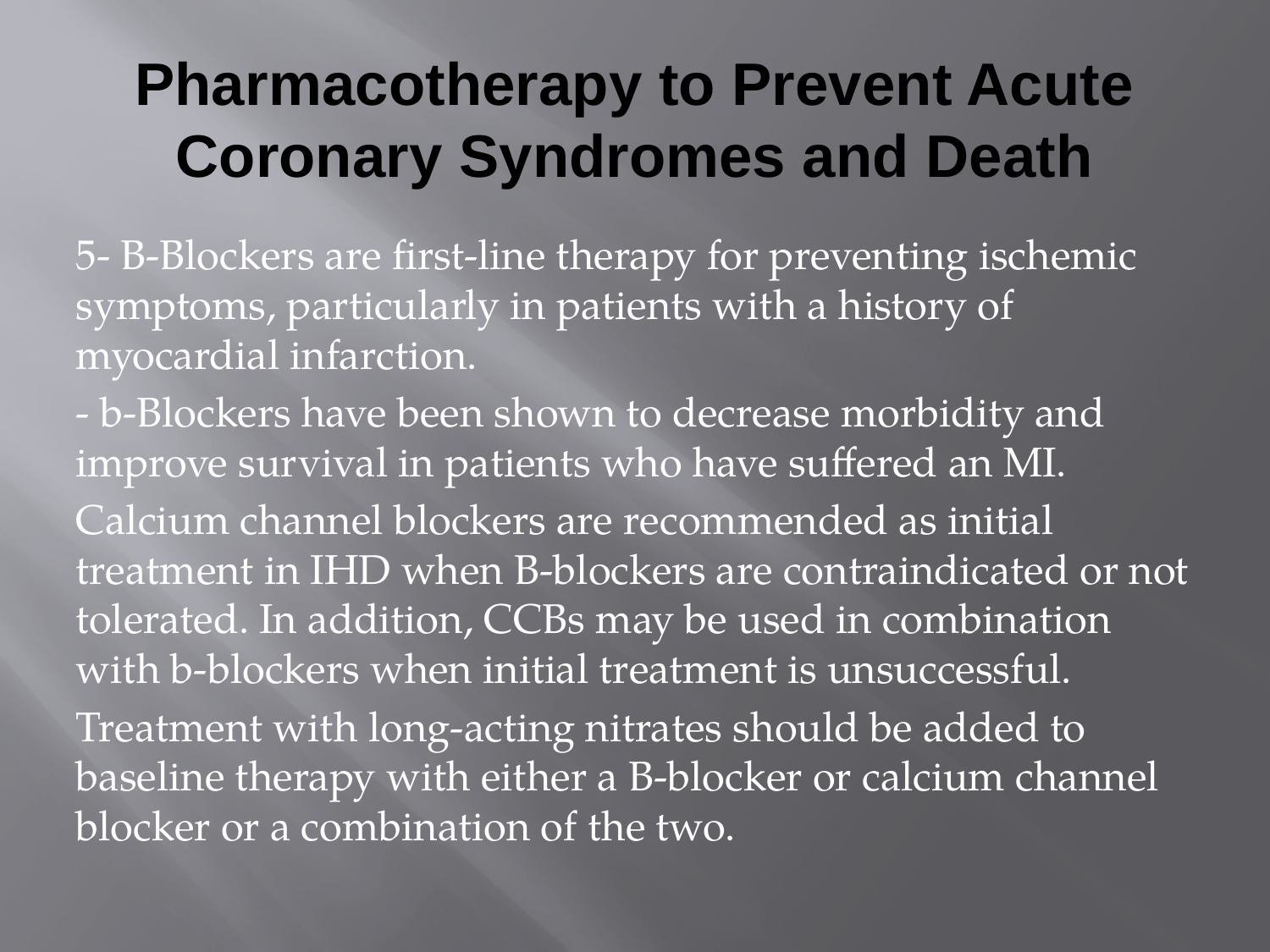

# Pharmacotherapy to Prevent Acute Coronary Syndromes and Death
5- B-Blockers are first-line therapy for preventing ischemic symptoms, particularly in patients with a history of myocardial infarction.
- b-Blockers have been shown to decrease morbidity and improve survival in patients who have suffered an MI.
Calcium channel blockers are recommended as initial treatment in IHD when B-blockers are contraindicated or not tolerated. In addition, CCBs may be used in combination with b-blockers when initial treatment is unsuccessful.
Treatment with long-acting nitrates should be added to baseline therapy with either a B-blocker or calcium channel blocker or a combination of the two.